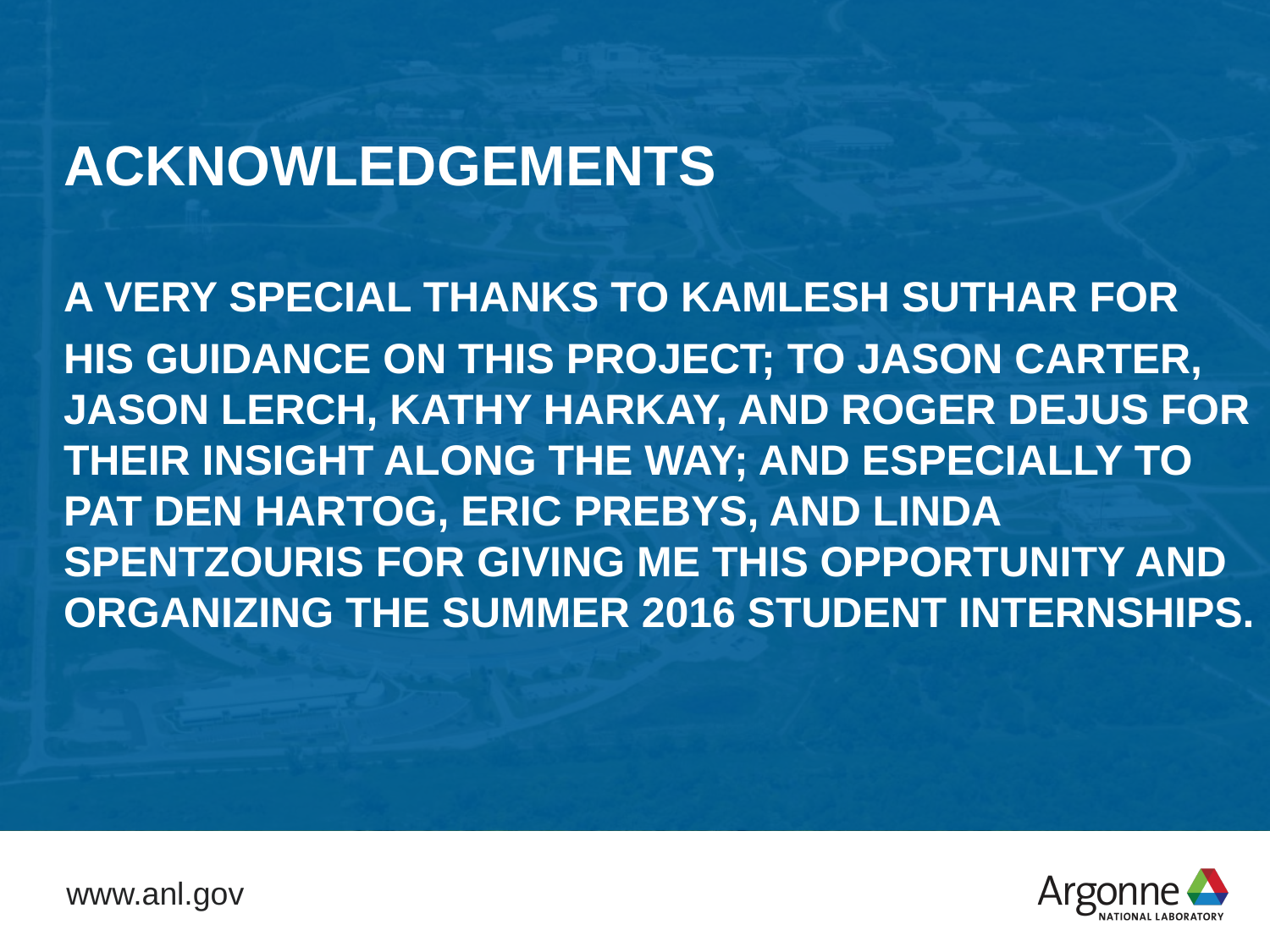

acknowledgements

A very special thanks to Kamlesh Suthar for
his guidance on this project; to Jason Carter, Jason Lerch, Kathy Harkay, and Roger Dejus for their insight along the way; and especially to pat den hartog, Eric Prebys, and Linda Spentzouris for giving me this opportunity and organizing the Summer 2016 student Internships.